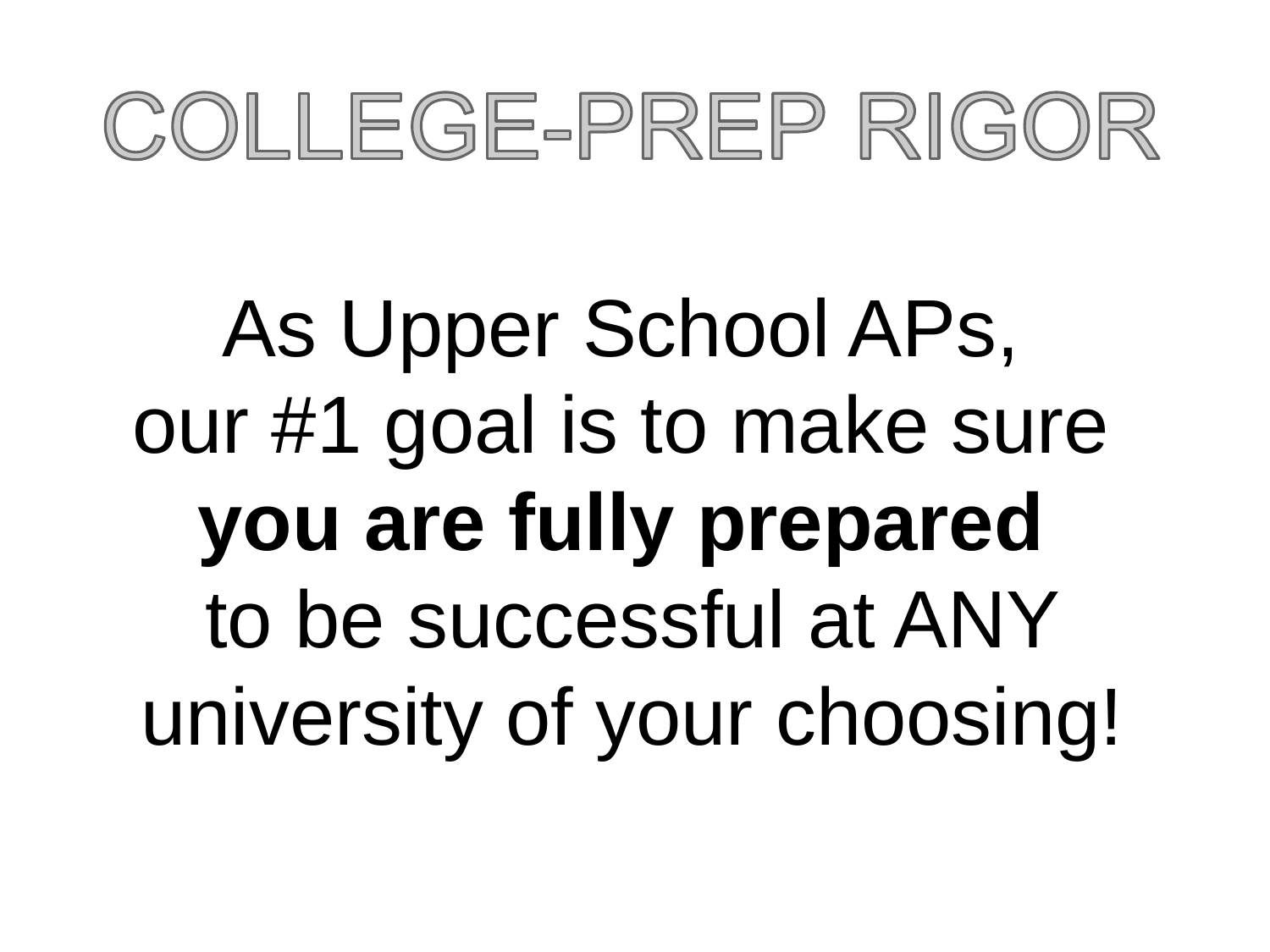

As Upper School APs,
our #1 goal is to make sure
you are fully prepared
to be successful at ANY university of your choosing!